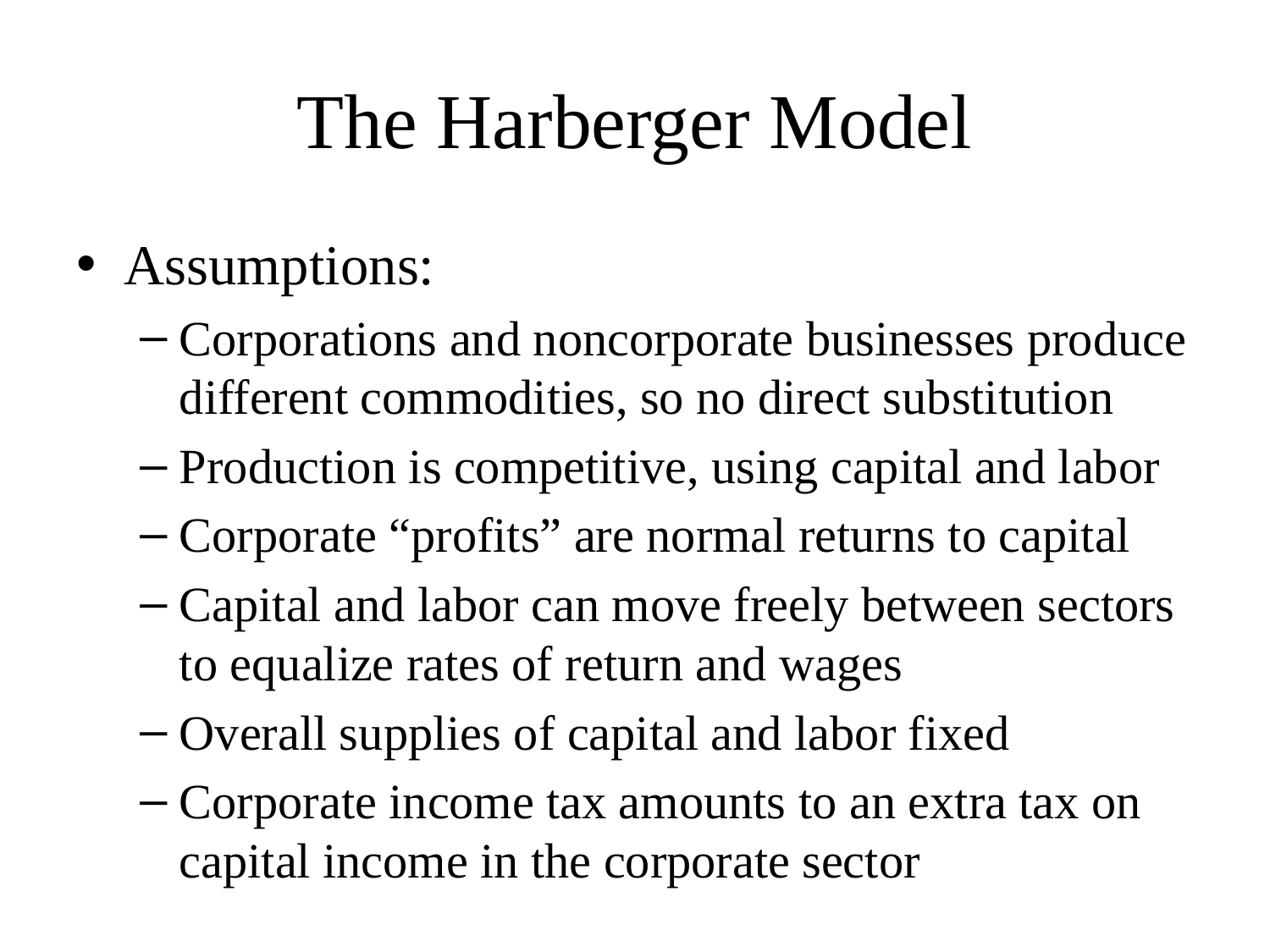

# The Harberger Model
Assumptions:
Corporations and noncorporate businesses produce different commodities, so no direct substitution
Production is competitive, using capital and labor
Corporate “profits” are normal returns to capital
Capital and labor can move freely between sectors to equalize rates of return and wages
Overall supplies of capital and labor fixed
Corporate income tax amounts to an extra tax on capital income in the corporate sector